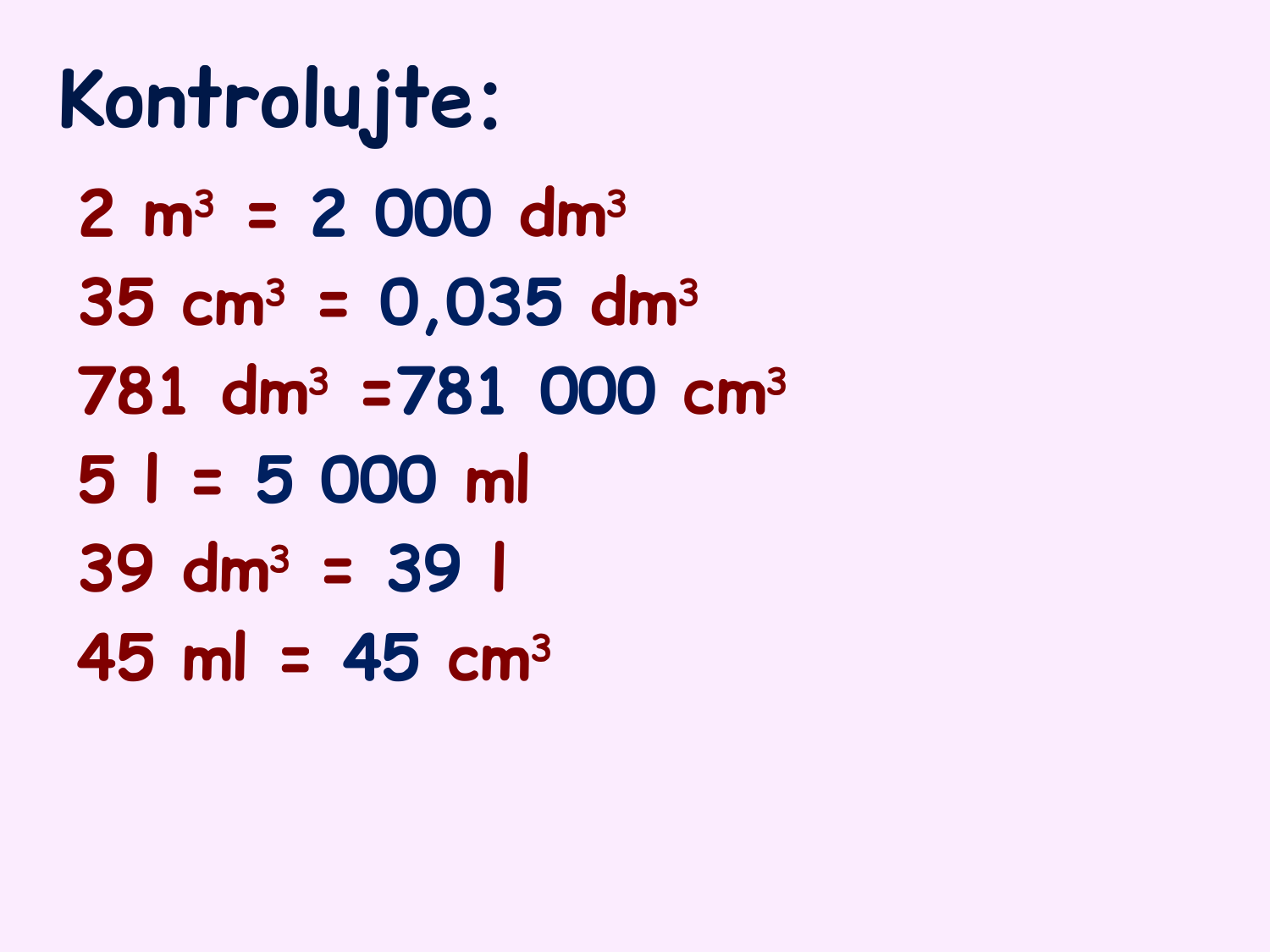

# Kontrolujte:
2 m3 = 2 000 dm3
35 cm3 = 0,035 dm3
781 dm3 =781 000 cm3
5 l = 5 000 ml
39 dm3 = 39 l
45 ml = 45 cm3